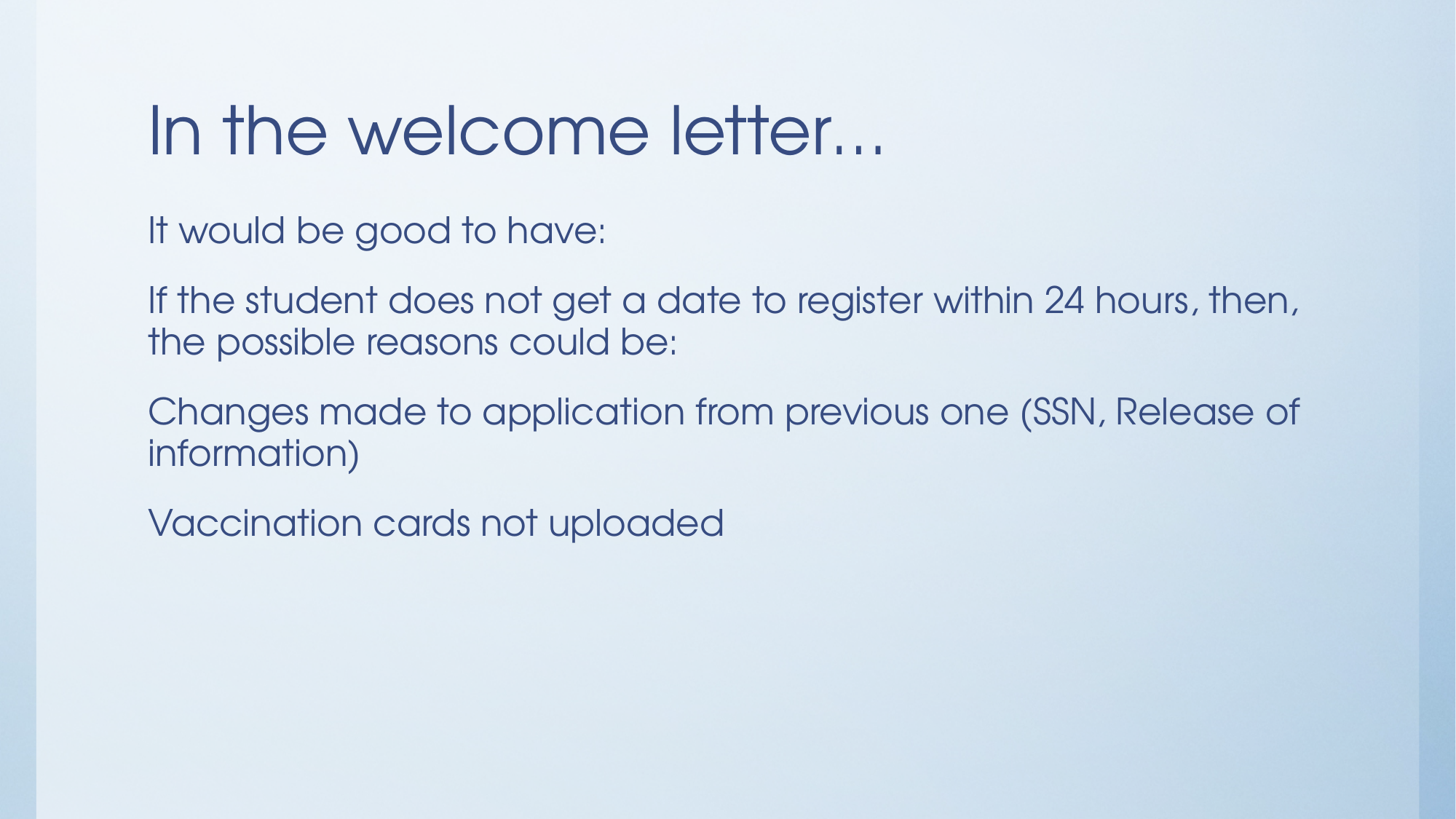

# In the welcome letter…
It would be good to have:
If the student does not get a date to register within 24 hours, then, the possible reasons could be:
Changes made to application from previous one (SSN, Release of information)
Vaccination cards not uploaded